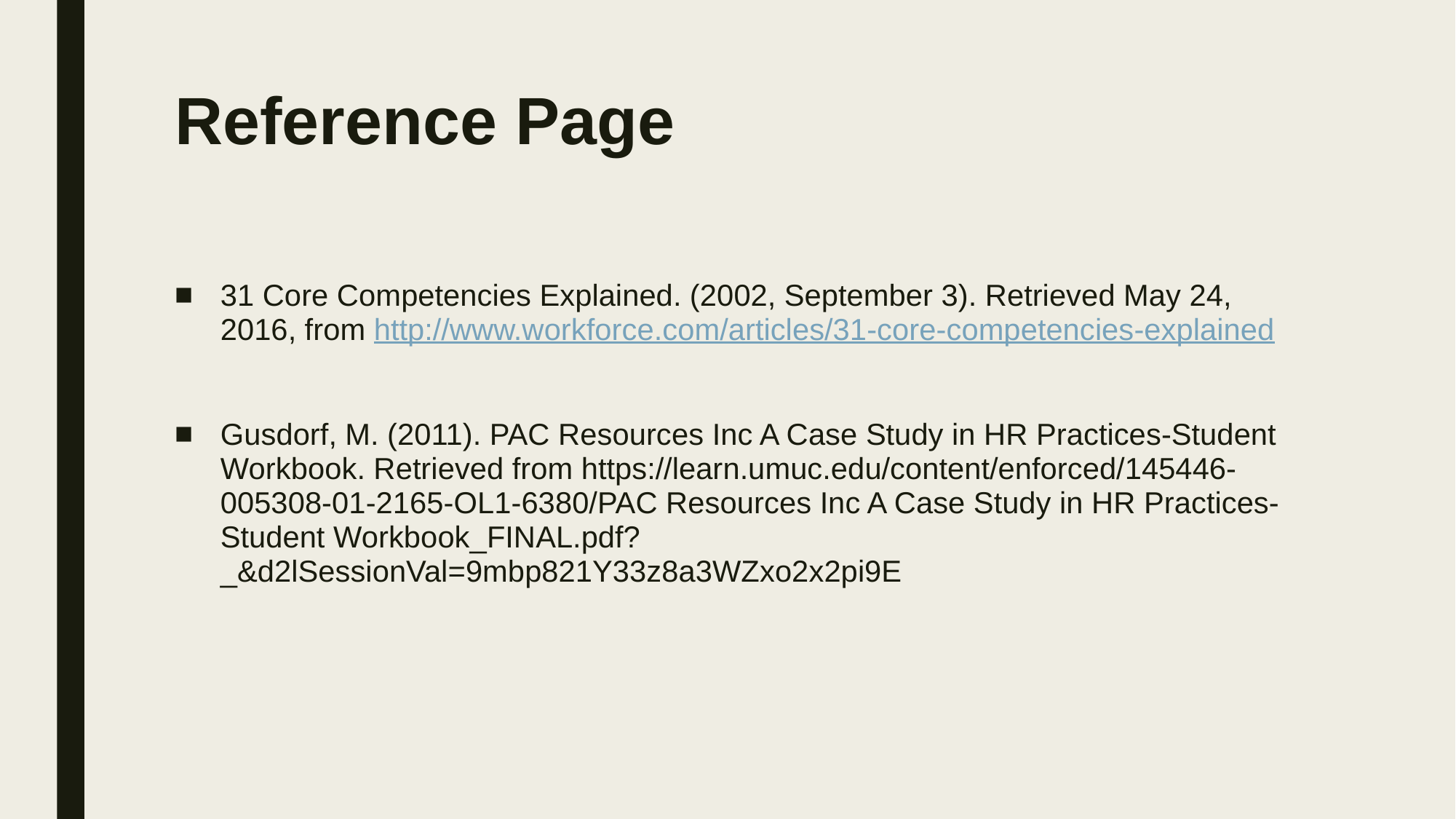

# Reference Page
31 Core Competencies Explained. (2002, September 3). Retrieved May 24, 2016, from http://www.workforce.com/articles/31-core-competencies-explained

Gusdorf, M. (2011). PAC Resources Inc A Case Study in HR Practices-Student Workbook. Retrieved from https://learn.umuc.edu/content/enforced/145446-005308-01-2165-OL1-6380/PAC Resources Inc A Case Study in HR Practices-Student Workbook_FINAL.pdf?_&d2lSessionVal=9mbp821Y33z8a3WZxo2x2pi9E